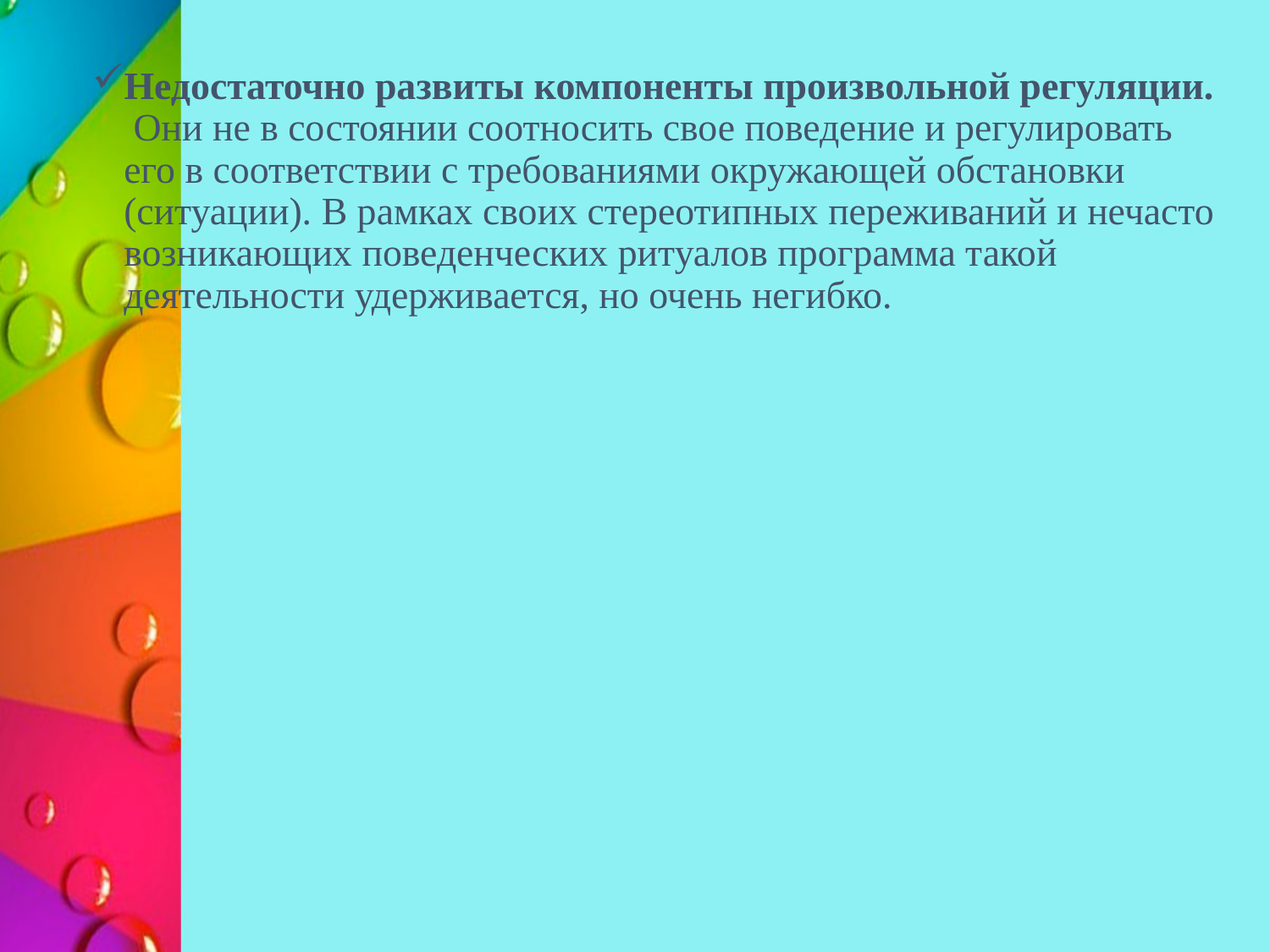

Недостаточно развиты компоненты произвольной регуляции.  Они не в состоянии соотносить свое поведение и регулировать его в соответствии с требованиями окружающей обстановки (ситуации). В рамках своих стереотипных переживаний и нечасто возникающих поведенческих ритуалов программа такой деятельности удерживается, но очень негибко.